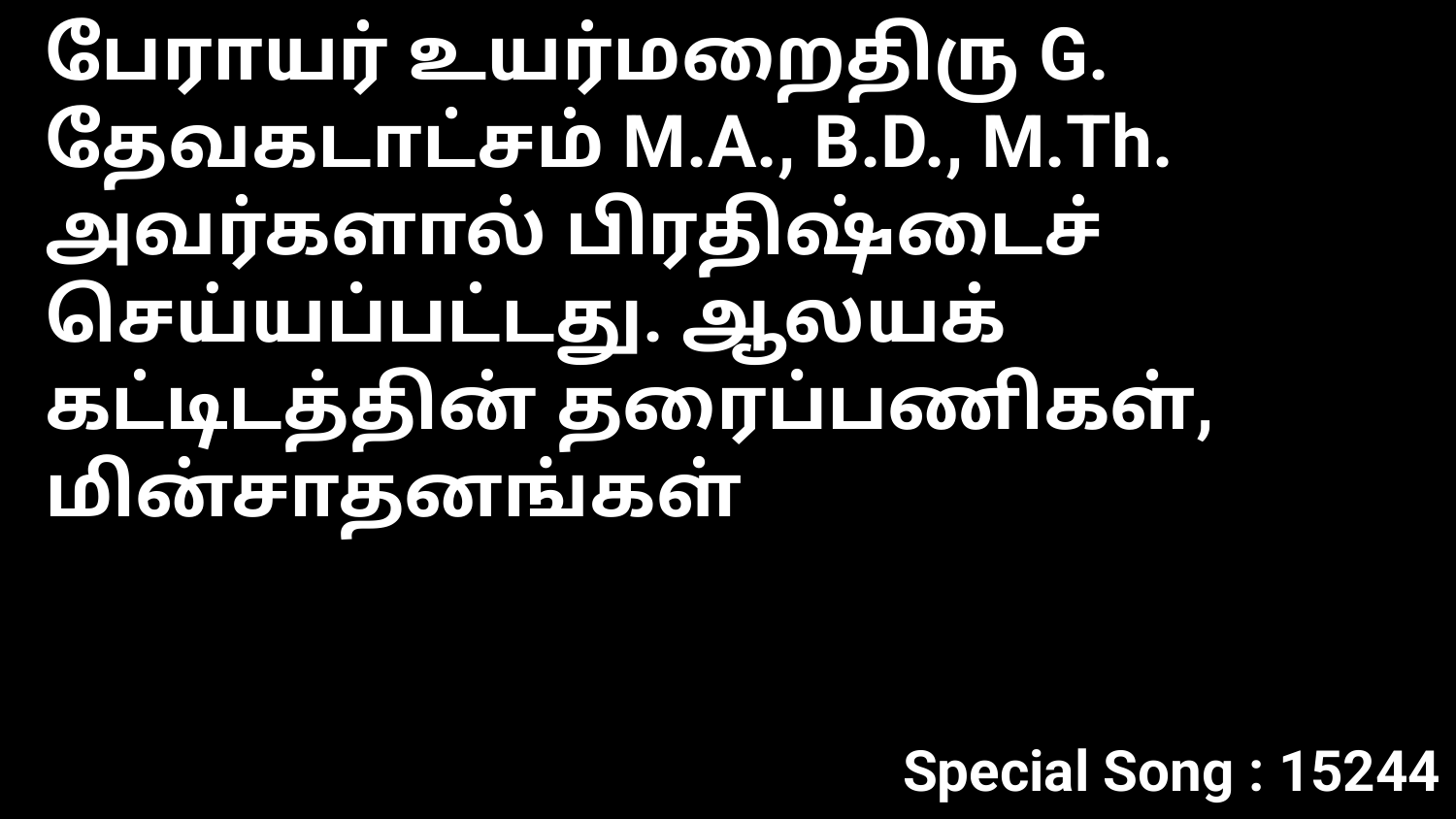

பேராயர் உயர்மறைதிரு G. தேவகடாட்சம் M.A., B.D., M.Th. அவர்களால் பிரதிஷ்டைச் செய்யப்பட்டது. ஆலயக் கட்டிடத்தின் தரைப்பணிகள், மின்சாதனங்கள்

Special Song : 15244